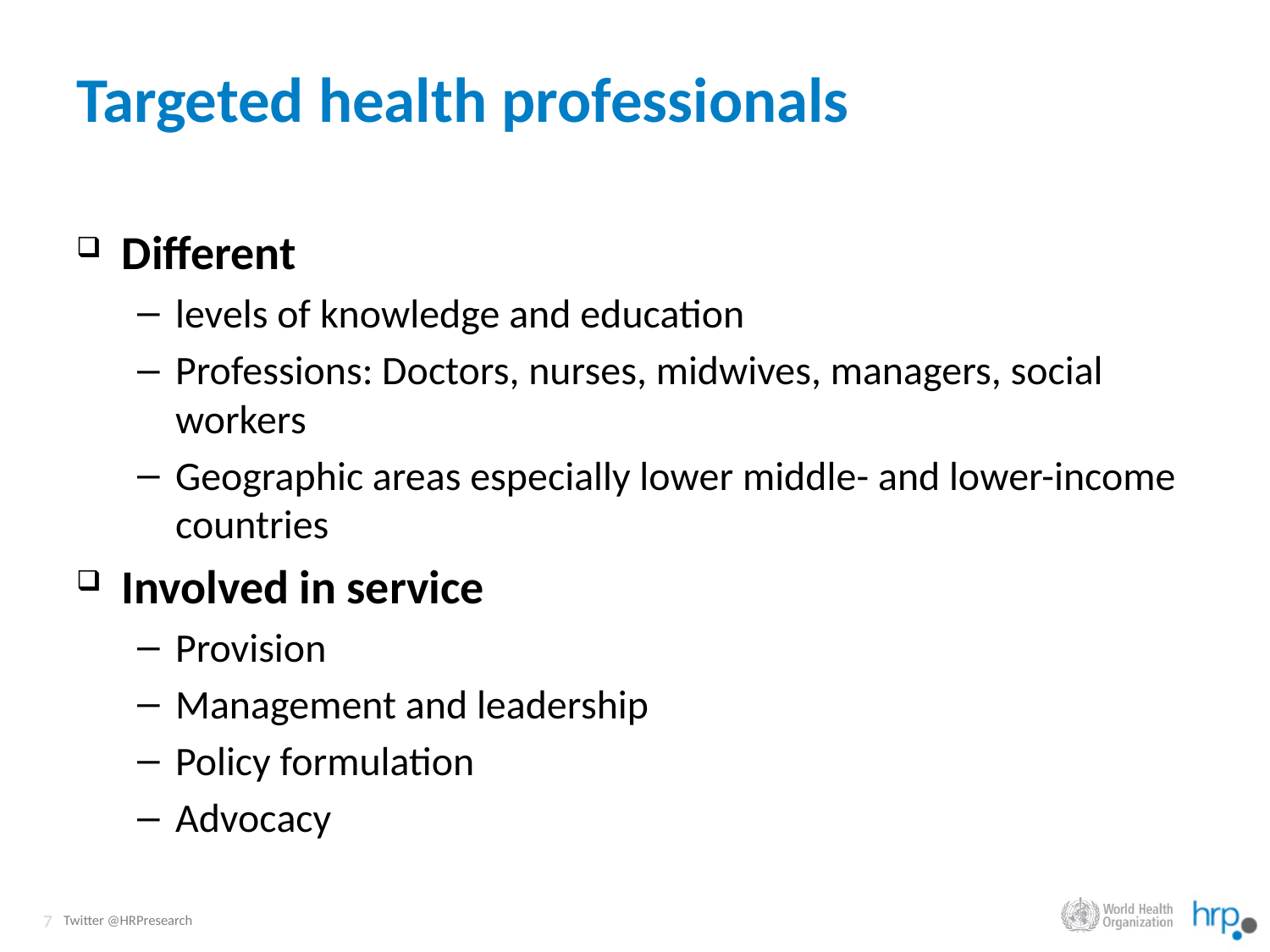

# Targeted health professionals
Different
levels of knowledge and education
Professions: Doctors, nurses, midwives, managers, social workers
Geographic areas especially lower middle- and lower-income countries
Involved in service
Provision
Management and leadership
Policy formulation
Advocacy